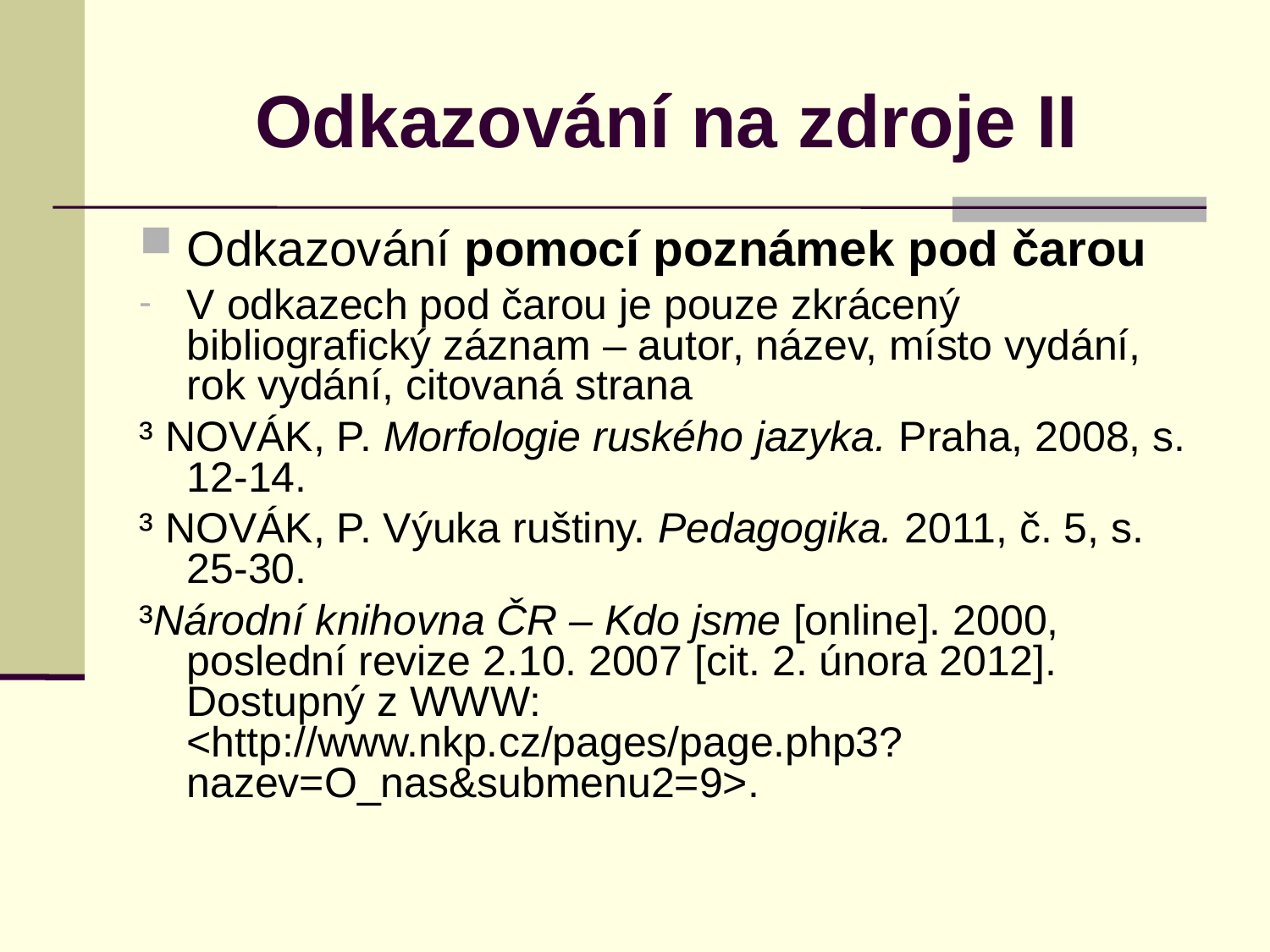

Odkazování na zdroje II
Odkazování pomocí poznámek pod čarou
V odkazech pod čarou je pouze zkrácený bibliografický záznam – autor, název, místo vydání, rok vydání, citovaná strana
³ NOVÁK, P. Morfologie ruského jazyka. Praha, 2008, s. 12-14.
³ NOVÁK, P. Výuka ruštiny. Pedagogika. 2011, č. 5, s. 25-30.
³Národní knihovna ČR – Kdo jsme [online]. 2000, poslední revize 2.10. 2007 [cit. 2. února 2012]. Dostupný z WWW: <http://www.nkp.cz/pages/page.php3?nazev=O_nas&submenu2=9>.